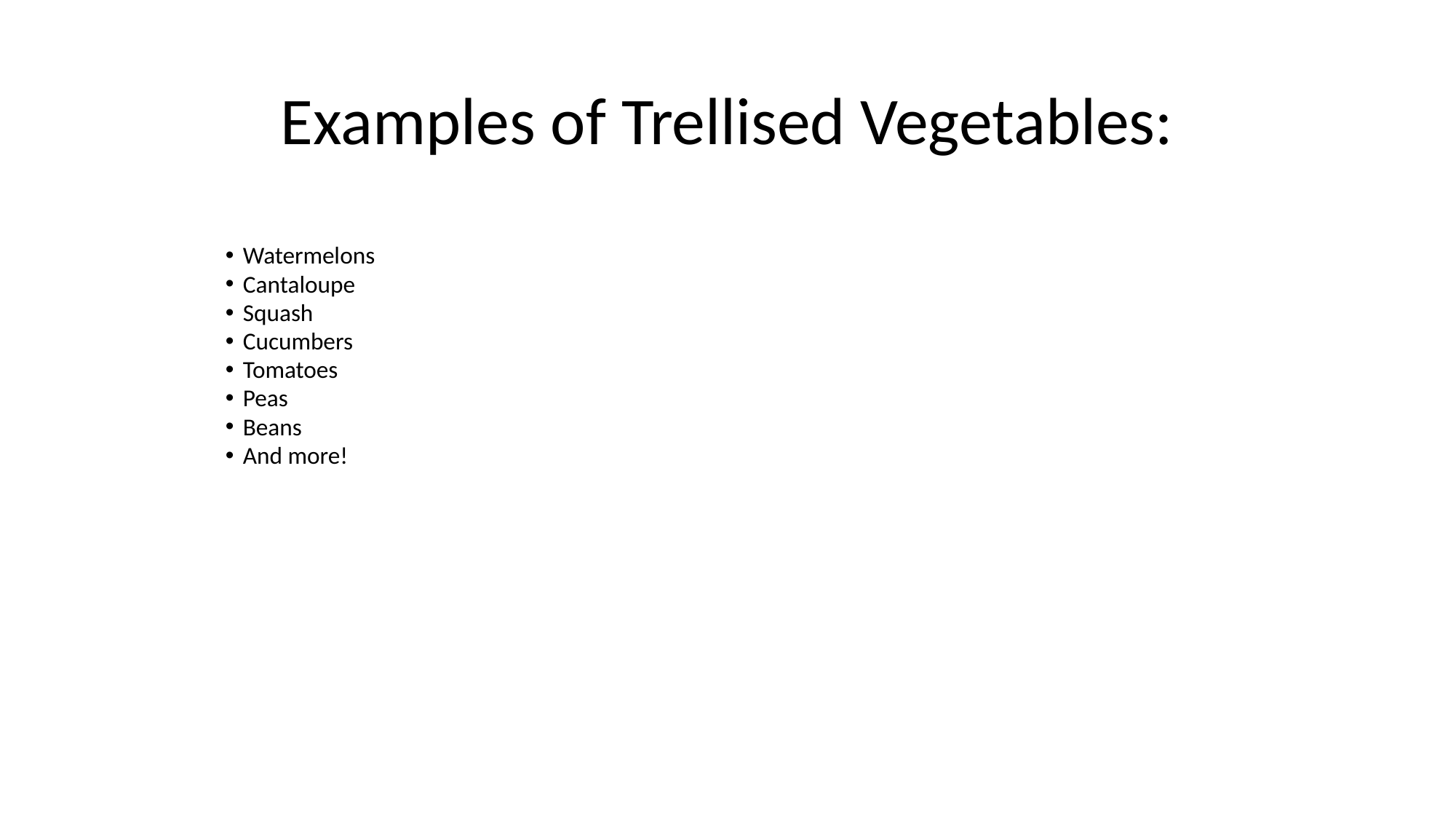

# Examples of Trellised Vegetables:
Watermelons
Cantaloupe
Squash
Cucumbers
Tomatoes
Peas
Beans
And more!